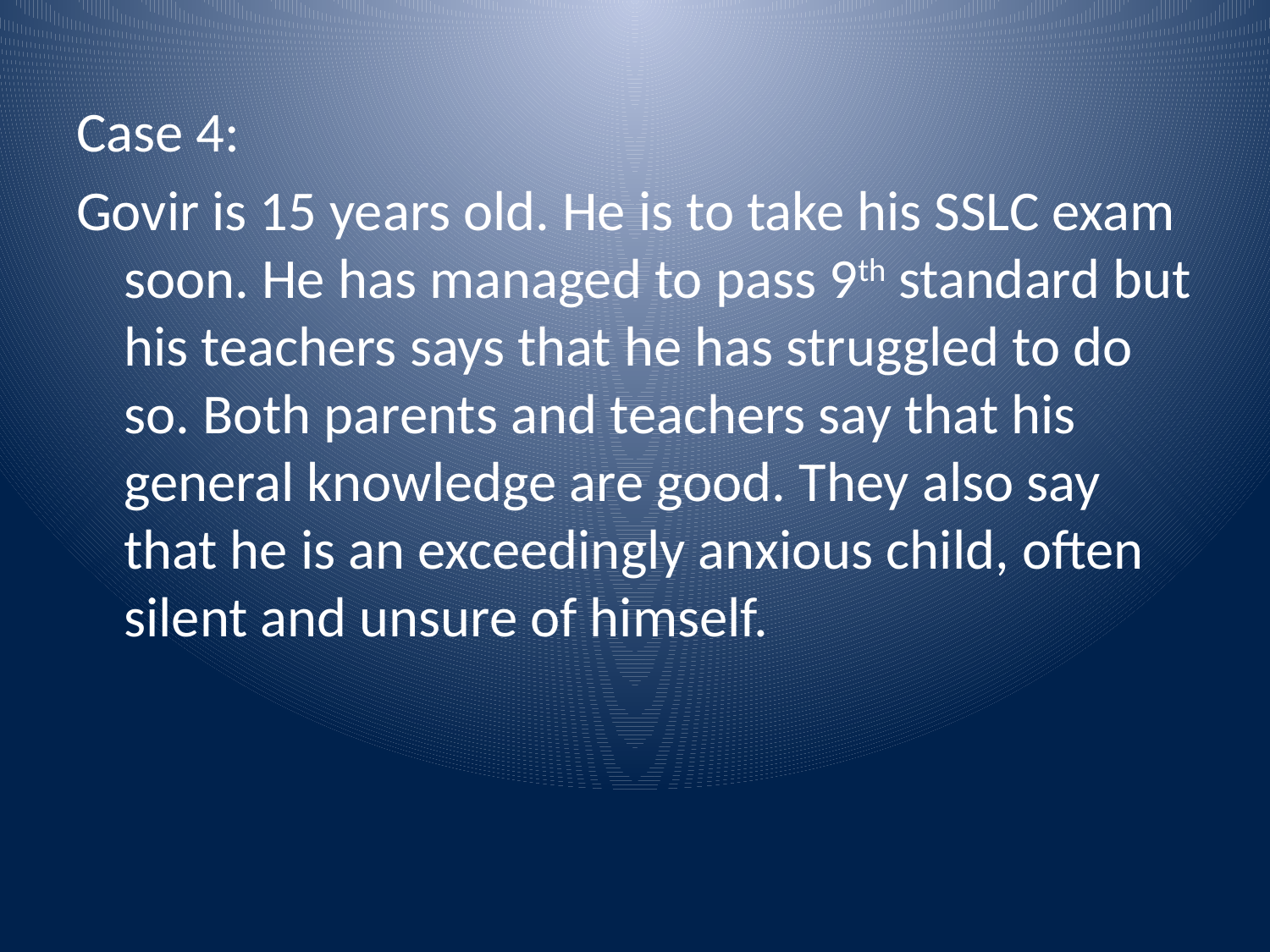

Case 4:
Govir is 15 years old. He is to take his SSLC exam soon. He has managed to pass 9th standard but his teachers says that he has struggled to do so. Both parents and teachers say that his general knowledge are good. They also say that he is an exceedingly anxious child, often silent and unsure of himself.